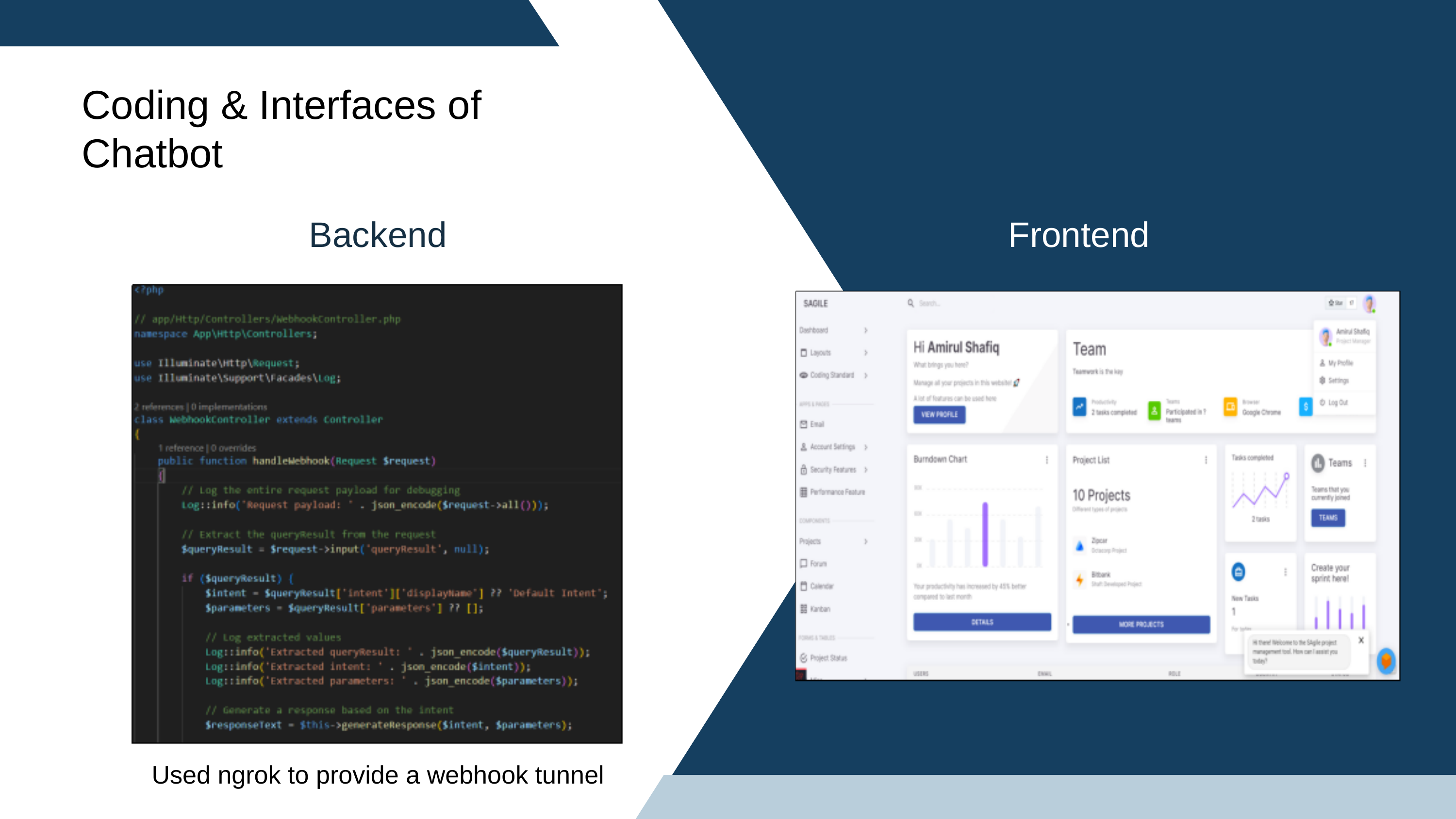

Coding & Interfaces of Chatbot
Backend
Frontend

Used ngrok to provide a webhook tunnel